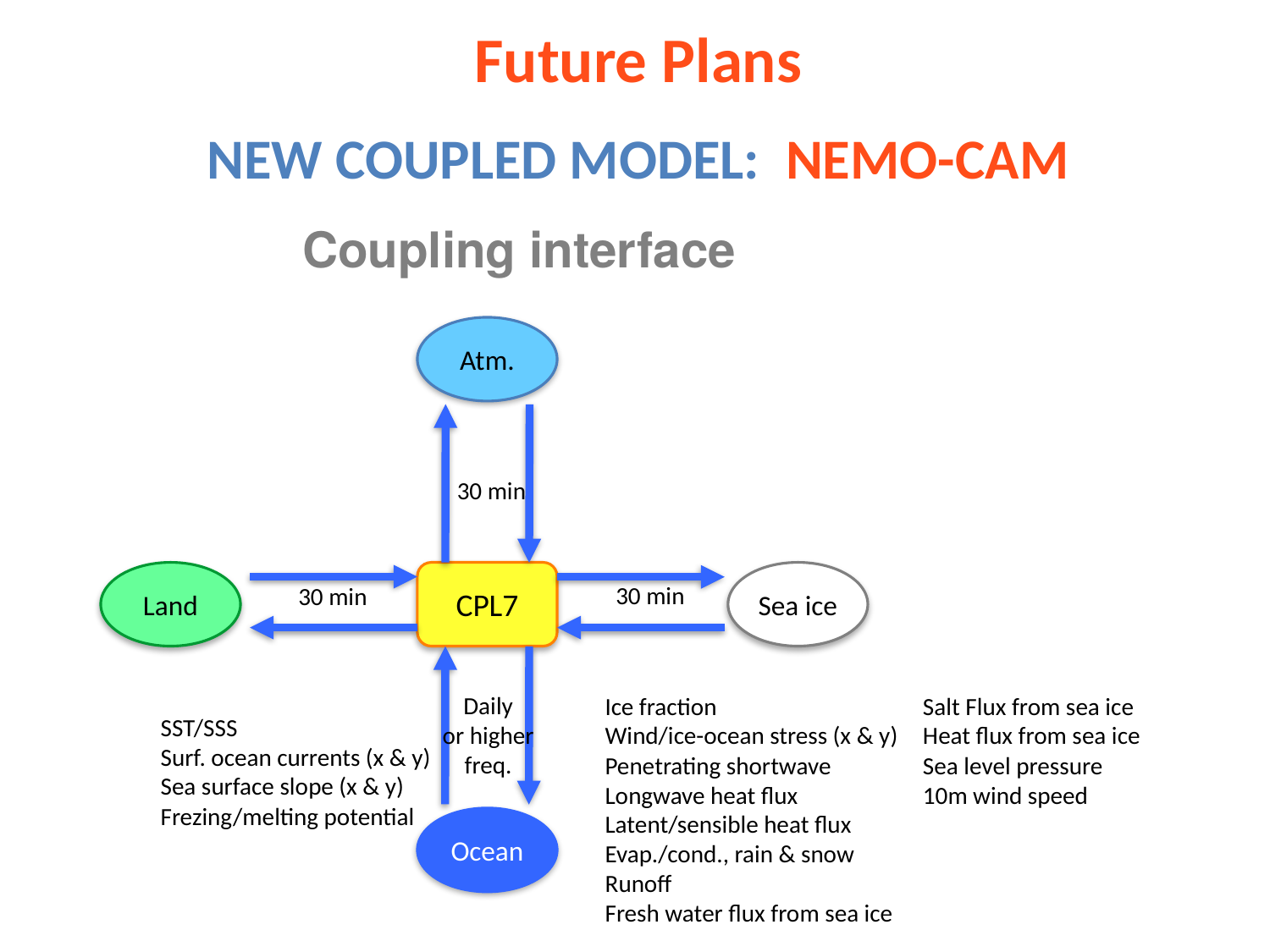

Future Plans
NEW COUPLED MODEL:  NEMO-CAM
Coupling interface
Atm.
Land
CPL7
Sea ice
Ocean
30 min
30 min
30 min
Daily
or higher freq.
Ice fraction
Wind/ice-ocean stress (x & y)
Penetrating shortwave
Longwave heat flux
Latent/sensible heat flux
Evap./cond., rain & snow
Runoff
Fresh water flux from sea ice
Salt Flux from sea ice
Heat flux from sea ice
Sea level pressure
10m wind speed

SST/SSS
Surf. ocean currents (x & y)
Sea surface slope (x & y)
Frezing/melting potential